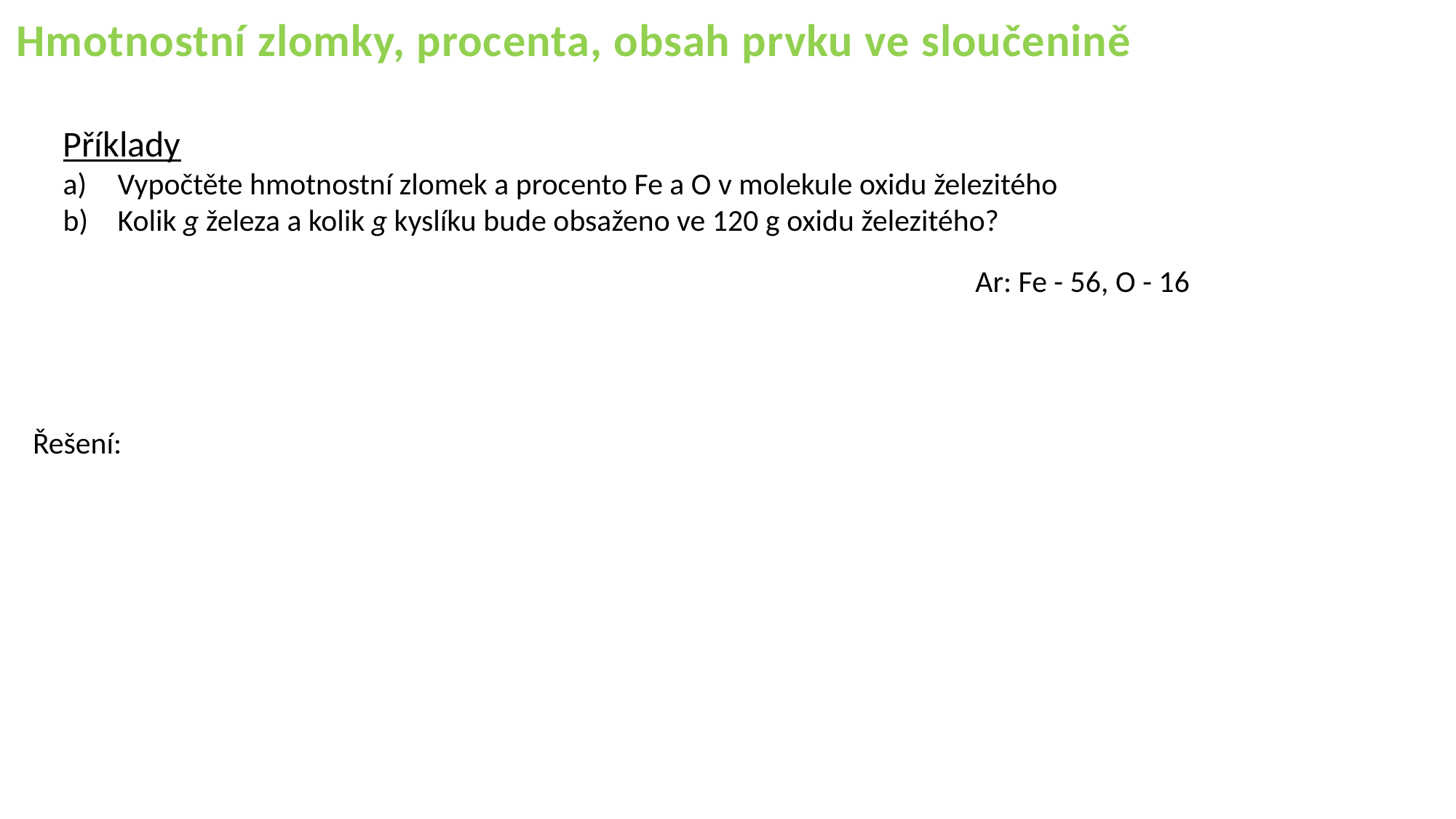

Hmotnostní zlomky, procenta, obsah prvku ve sloučenině
Příklady
Vypočtěte hmotnostní zlomek a procento Fe a O v molekule oxidu železitého
Kolik g železa a kolik g kyslíku bude obsaženo ve 120 g oxidu železitého?

Ar: Fe - 56, O - 16
Řešení: